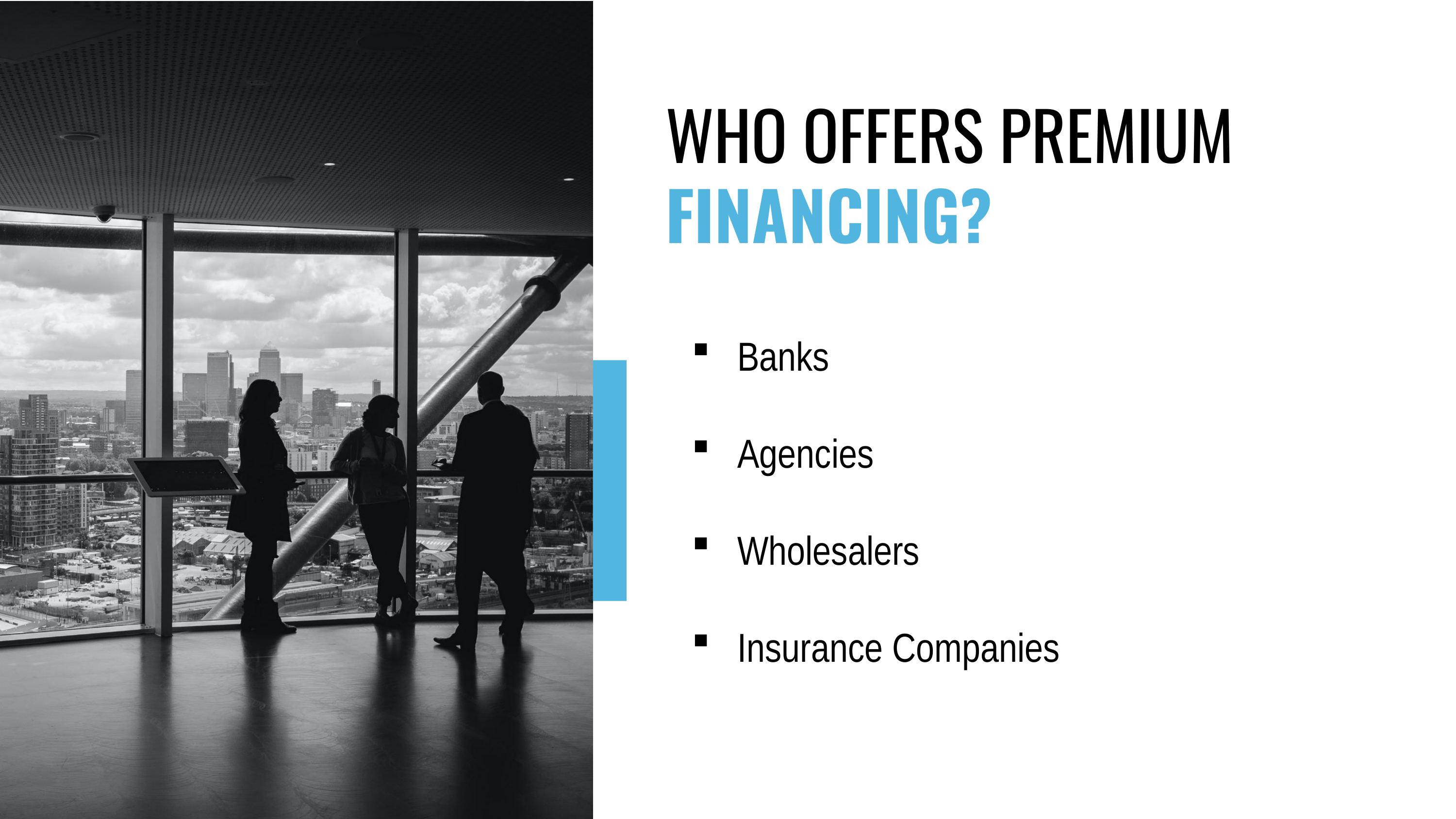

WHO OFFERS PREMIUM FINANCING?
Banks

Agencies

Wholesalers

Insurance Companies